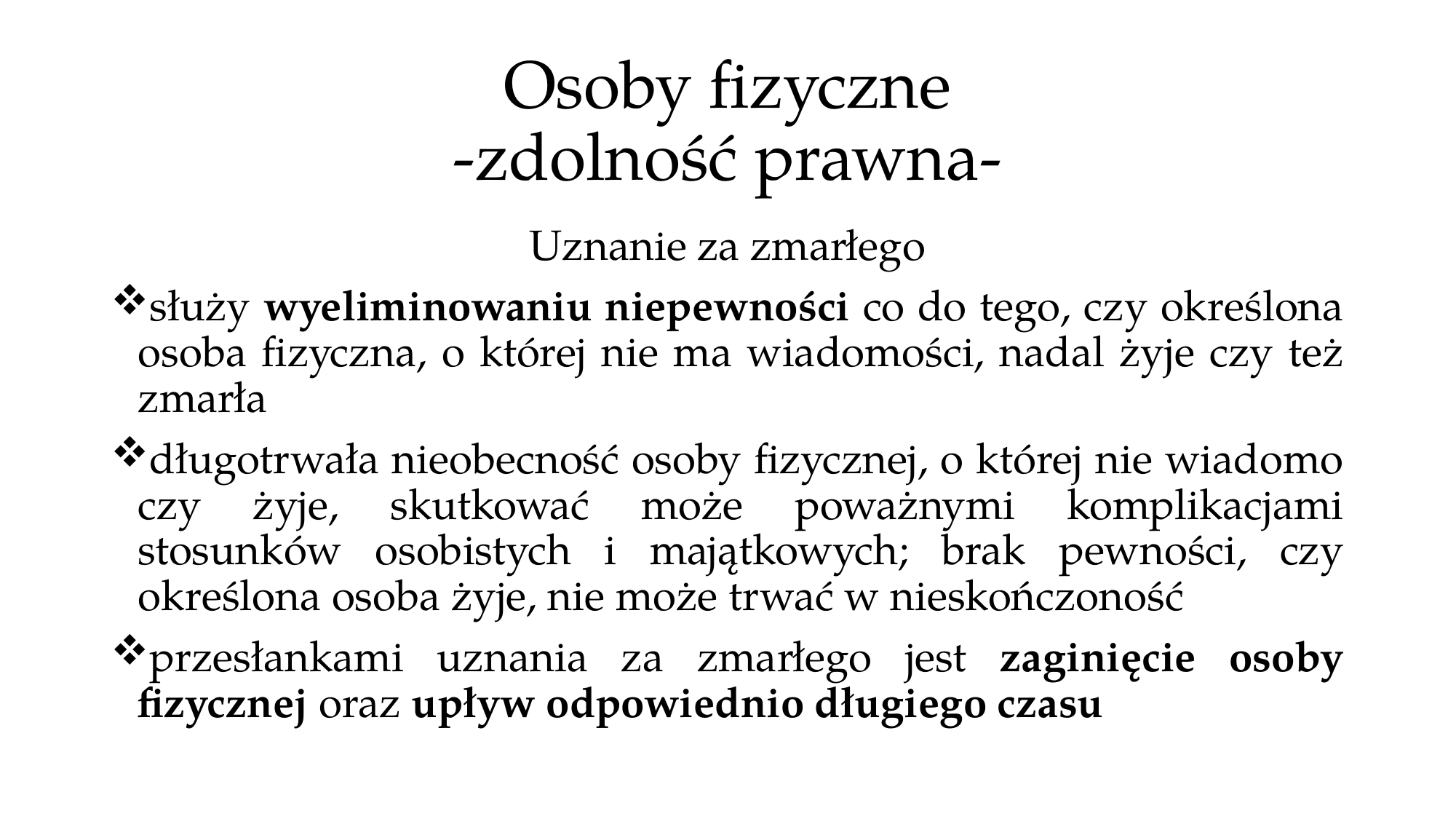

# Osoby fizyczne -zdolność prawna-
Uznanie za zmarłego
służy wyeliminowaniu niepewności co do tego, czy określona osoba fizyczna, o której nie ma wiadomości, nadal żyje czy też zmarła
długotrwała nieobecność osoby fizycznej, o której nie wiadomo czy żyje, skutkować może poważnymi komplikacjami stosunków osobistych i majątkowych; brak pewności, czy określona osoba żyje, nie może trwać w nieskończoność
przesłankami uznania za zmarłego jest zaginięcie osoby fizycznej oraz upływ odpowiednio długiego czasu